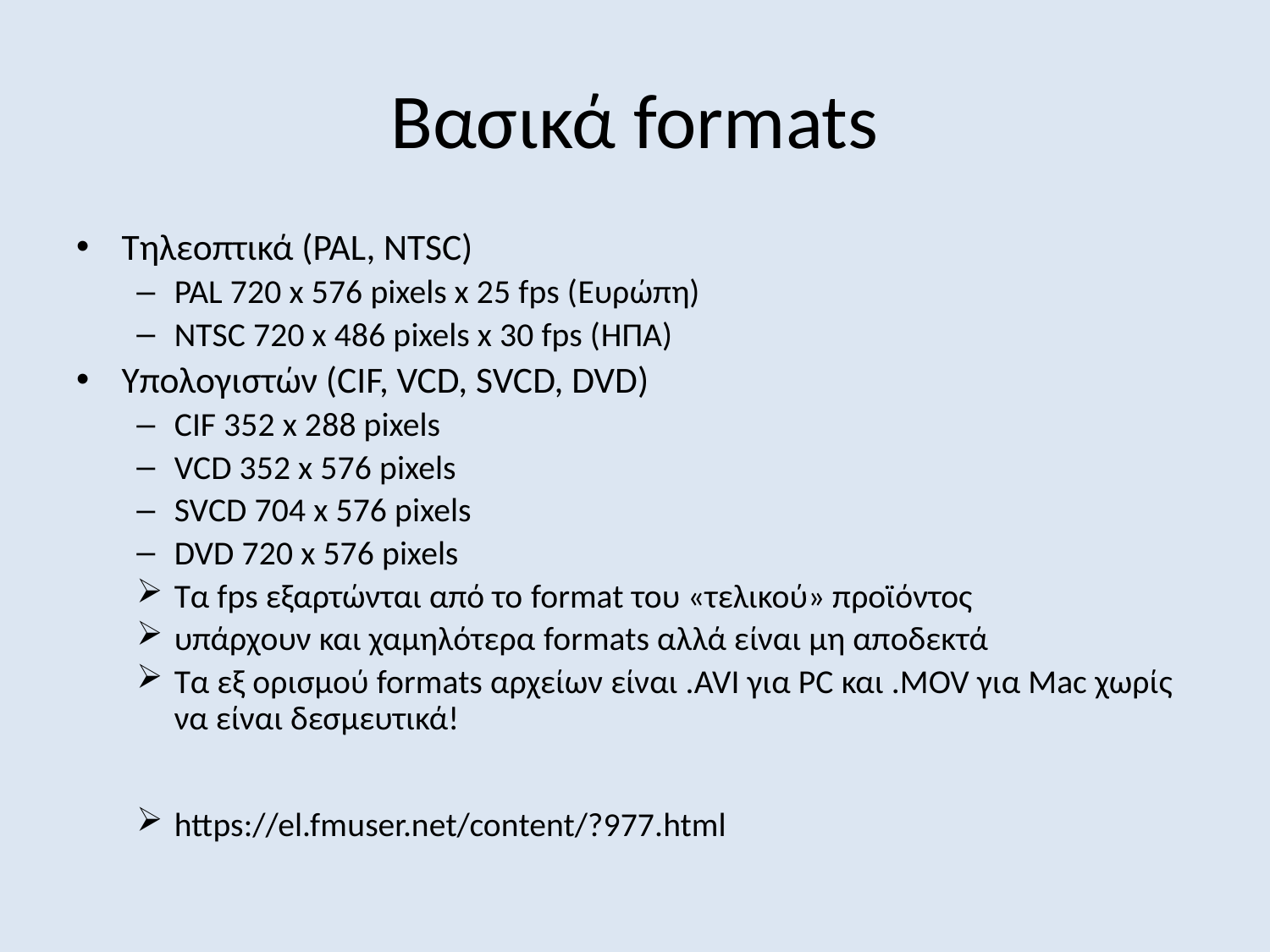

# Βασικά formats
Τηλεοπτικά (PAL, NTSC)
PAL 720 x 576 pixels x 25 fps (Ευρώπη)
NTSC 720 x 486 pixels x 30 fps (ΗΠΑ)
Υπολογιστών (CIF, VCD, SVCD, DVD)
CIF 352 x 288 pixels
VCD 352 x 576 pixels
SVCD 704 x 576 pixels
DVD 720 x 576 pixels
Τα fps εξαρτώνται από το format του «τελικού» προϊόντος
υπάρχουν και χαμηλότερα formats αλλά είναι μη αποδεκτά
Τα εξ ορισμού formats αρχείων είναι .AVI για PC και .MOV για Mac χωρίς να είναι δεσμευτικά!

https://el.fmuser.net/content/?977.html